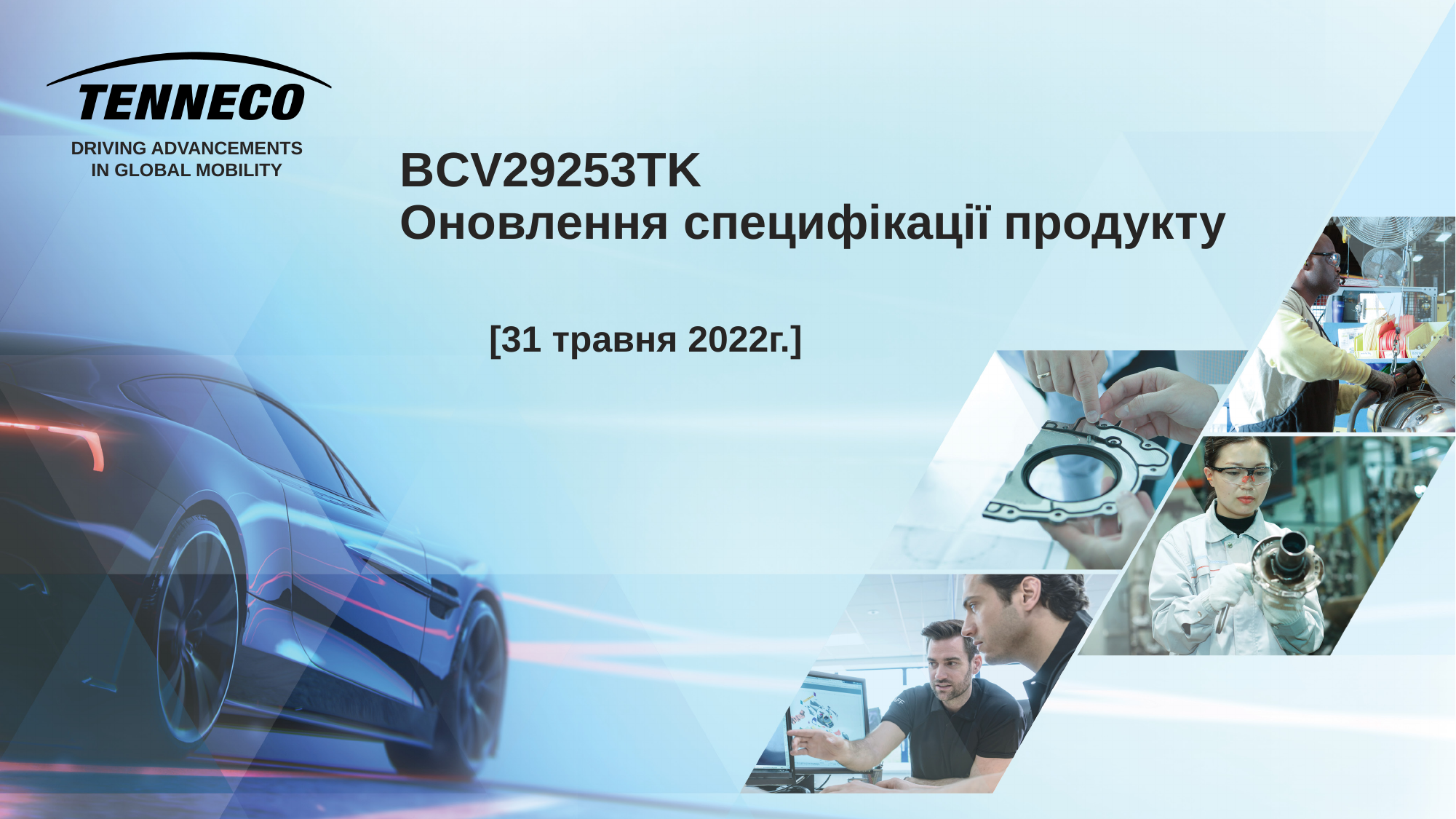

# BCV29253TK Оновлення специфікації продукту
[31 травня 2022г.]